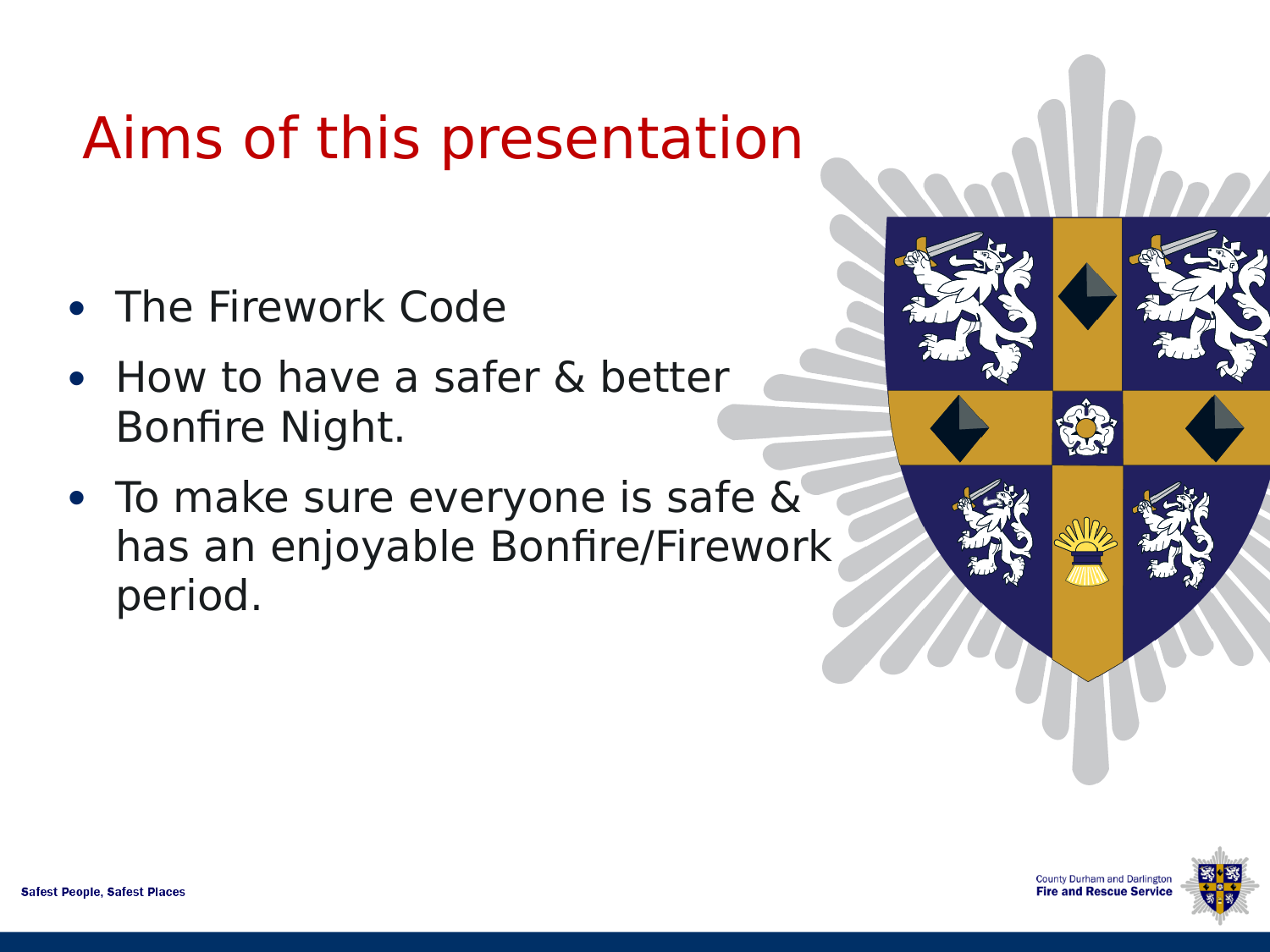

# Aims of this presentation

The Firework Code
How to have a safer & better Bonfire Night.
To make sure everyone is safe & has an enjoyable Bonfire/Firework period.